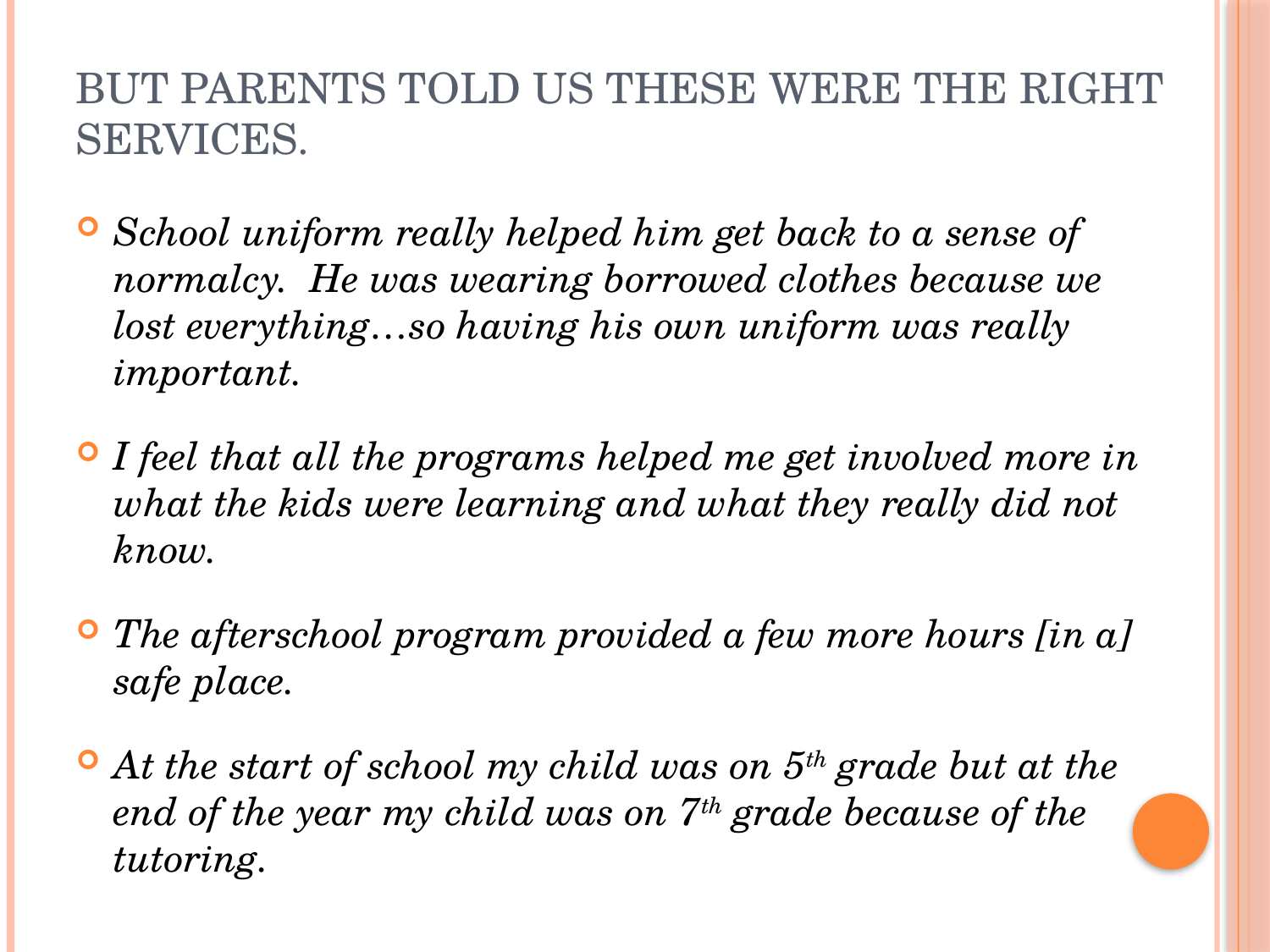

# But parents told us these were the right services.
School uniform really helped him get back to a sense of normalcy.  He was wearing borrowed clothes because we lost everything…so having his own uniform was really important.

I feel that all the programs helped me get involved more in what the kids were learning and what they really did not know.

The afterschool program provided a few more hours [in a] safe place.

At the start of school my child was on 5th grade but at the end of the year my child was on 7th grade because of the tutoring.